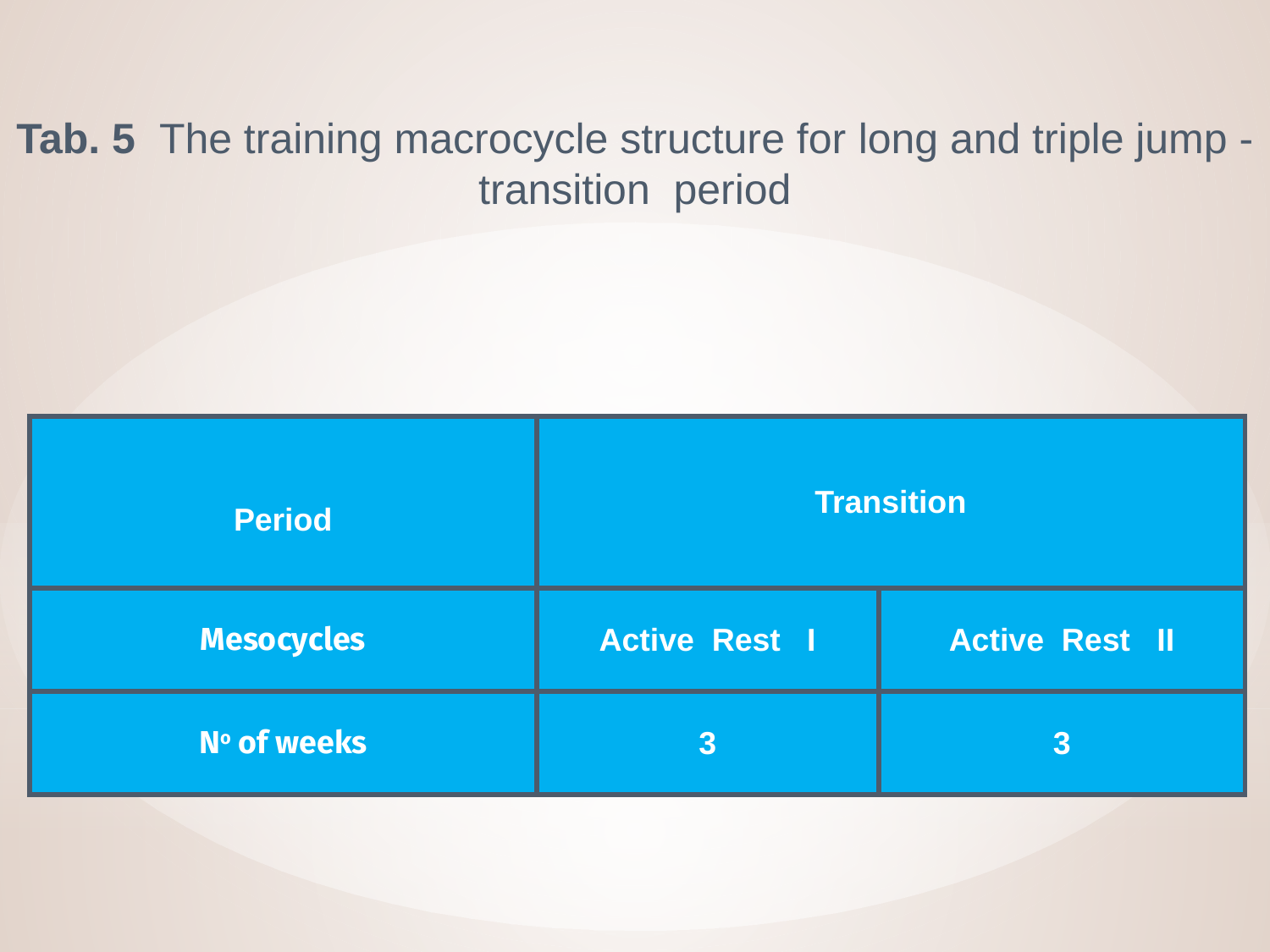

Tab. 5  The training macrocycle structure for long and triple jump - transition  period

| Period | Transition |  |
| --- | --- | --- |
| Mesocycles | Active Rest I | Active Rest II |
| No of weeks | 3 | 3 |